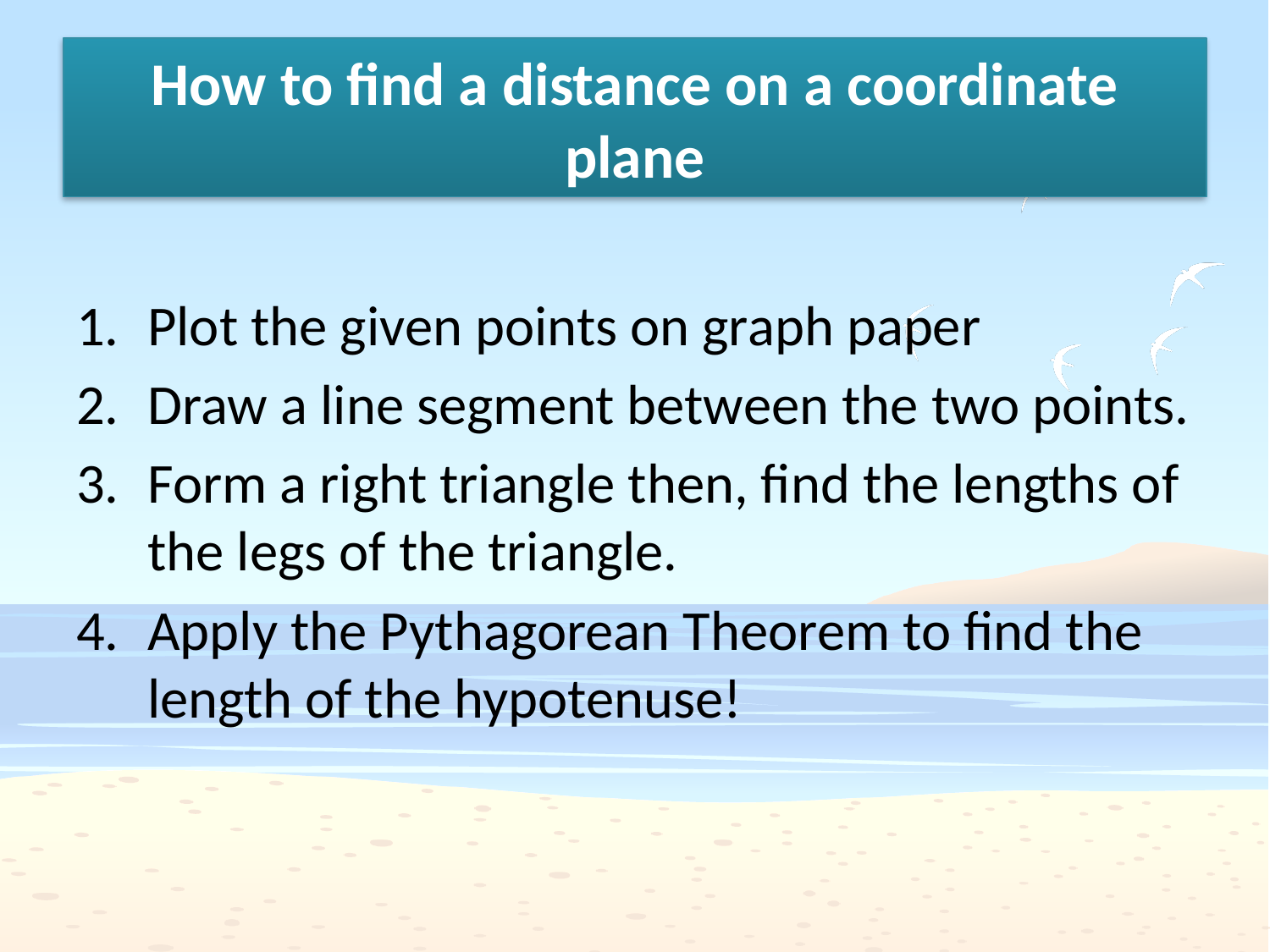

# How to find a distance on a coordinate plane
Plot the given points on graph paper
Draw a line segment between the two points.
Form a right triangle then, find the lengths of the legs of the triangle.
Apply the Pythagorean Theorem to find the length of the hypotenuse!